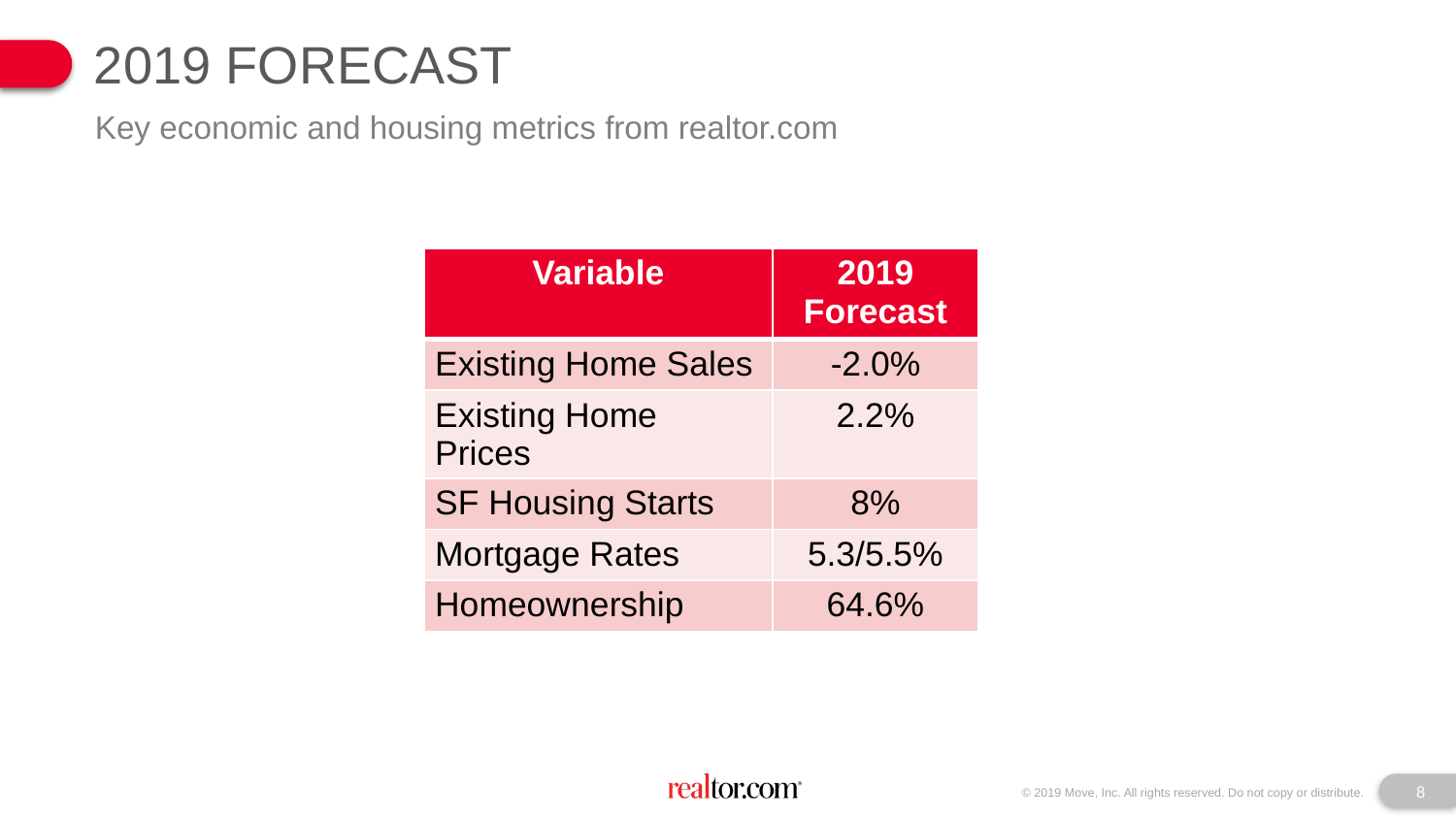

2019 Forecast

Key economic and housing metrics from realtor.com

| Variable | 2019 Forecast |
| --- | --- |
| Existing Home Sales | -2.0% |
| Existing Home Prices | 2.2% |
| SF Housing Starts | 8% |
| Mortgage Rates | 5.3/5.5% |
| Homeownership | 64.6% |
8